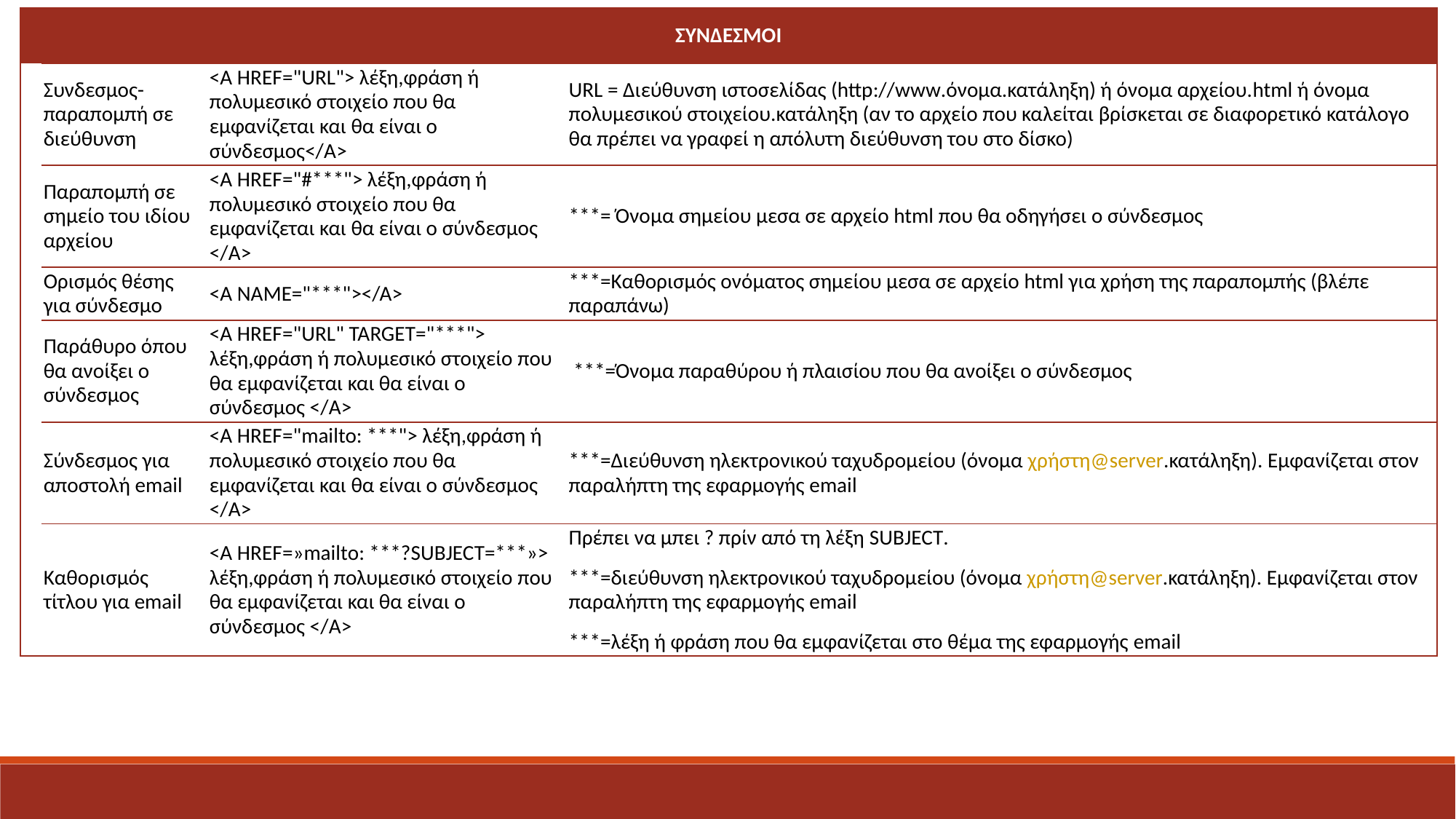

| ΣΥΝΔΕΣΜΟΙ |  |  |  |
| --- | --- | --- | --- |
|  | Συνδεσμος-παραπομπή σε διεύθυνση | <A HREF="URL"> λέξη,φράση ή πολυμεσικό στοιχείο που θα εμφανίζεται και θα είναι ο σύνδεσμος</A> | URL = Διεύθυνση ιστοσελίδας (http://www.όνομα.κατάληξη) ή όνομα αρχείου.html ή όνομα πολυμεσικού στοιχείου.κατάληξη (αν το αρχείο που καλείται βρίσκεται σε διαφορετικό κατάλογο θα πρέπει να γραφεί η απόλυτη διεύθυνση του στο δίσκο) |
|  | Παραπομπή σε σημείο του ιδίου αρχείου | <A HREF="#\*\*\*"> λέξη,φράση ή πολυμεσικό στοιχείο που θα εμφανίζεται και θα είναι ο σύνδεσμος </A> | \*\*\*= Όνομα σημείου μεσα σε αρχείο html που θα οδηγήσει ο σύνδεσμος |
|  | Ορισμός θέσης για σύνδεσμο | <A NAME="\*\*\*"></A> | \*\*\*=Καθορισμός ονόματος σημείου μεσα σε αρχείο html για χρήση της παραπομπής (βλέπε παραπάνω) |
|  | Παράθυρο όπου θα ανοίξει ο σύνδεσμος | <A HREF="URL" TARGET="\*\*\*"> λέξη,φράση ή πολυμεσικό στοιχείο που θα εμφανίζεται και θα είναι ο σύνδεσμος </A> | \*\*\*=Όνομα παραθύρου ή πλαισίου που θα ανοίξει ο σύνδεσμος |
|  | Σύνδεσμος για αποστολή email | <A HREF="mailto: \*\*\*"> λέξη,φράση ή πολυμεσικό στοιχείο που θα εμφανίζεται και θα είναι ο σύνδεσμος </A> | \*\*\*=Διεύθυνση ηλεκτρονικού ταχυδρομείου (όνομα χρήστη@server.κατάληξη). Εμφανίζεται στον παραλήπτη της εφαρμογής email |
|  | Καθορισμός τίτλου για email | <A HREF=»mailto: \*\*\*?SUBJECT=\*\*\*»> λέξη,φράση ή πολυμεσικό στοιχείο που θα εμφανίζεται και θα είναι ο σύνδεσμος </A> | Πρέπει να μπει ? πρίν από τη λέξη SUBJECT. \*\*\*=διεύθυνση ηλεκτρονικού ταχυδρομείου (όνομα χρήστη@server.κατάληξη). Εμφανίζεται στον παραλήπτη της εφαρμογής email \*\*\*=λέξη ή φράση που θα εμφανίζεται στο θέμα της εφαρμογής email |